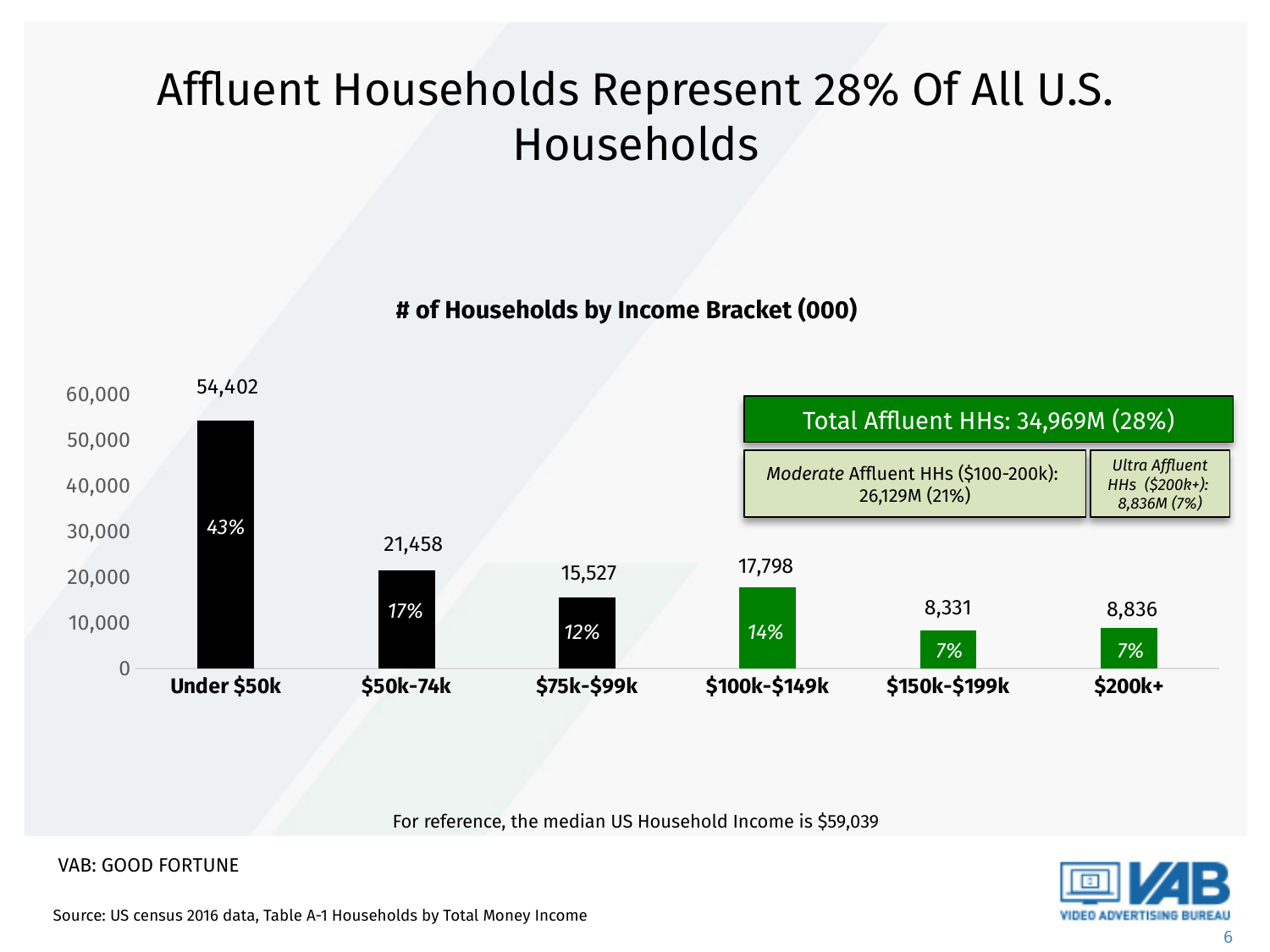

Affluent Households Represent 28% Of All U.S. Households
# of Households by Income Bracket (000)

### Chart:

| Category | # of HHs |
|---|---|
| Under $50k | 54402.0 |
| $50k-74k | 21458.1 |
| $75k-$99k | 15526.6 |
| $100k-$149k | 17797.6 |
| $150k-$199k | 8330.8 |
| $200k+ | 8835.7 |
Total Affluent HHs: 34,969M (28%)
Moderate Affluent HHs ($100-200k):
26,129M (21%)
Ultra Affluent HHs  ($200k+):
8,836M (7%)
43%
17%
12%
14%
7%
7%
For reference, the median US Household Income is $59,039
VAB: GOOD FORTUNE
Source: US census 2016 data, Table A-1 Households by Total Money Income